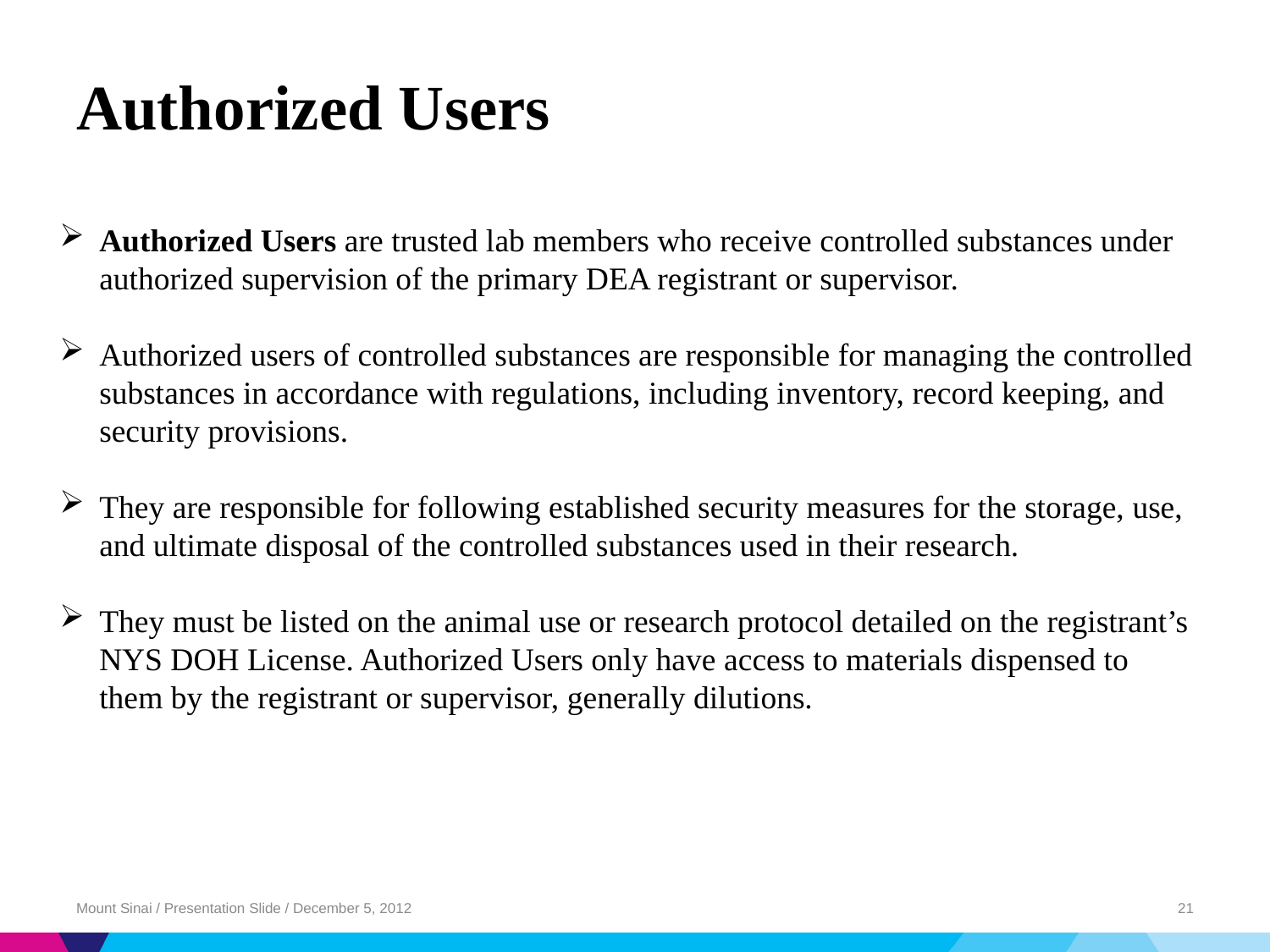

# Authorized Users
Authorized Users are trusted lab members who receive controlled substances under authorized supervision of the primary DEA registrant or supervisor.

Authorized users of controlled substances are responsible for managing the controlled substances in accordance with regulations, including inventory, record keeping, and security provisions.

They are responsible for following established security measures for the storage, use, and ultimate disposal of the controlled substances used in their research.

They must be listed on the animal use or research protocol detailed on the registrant’s NYS DOH License. Authorized Users only have access to materials dispensed to them by the registrant or supervisor, generally dilutions.
Mount Sinai / Presentation Slide / December 5, 2012
21